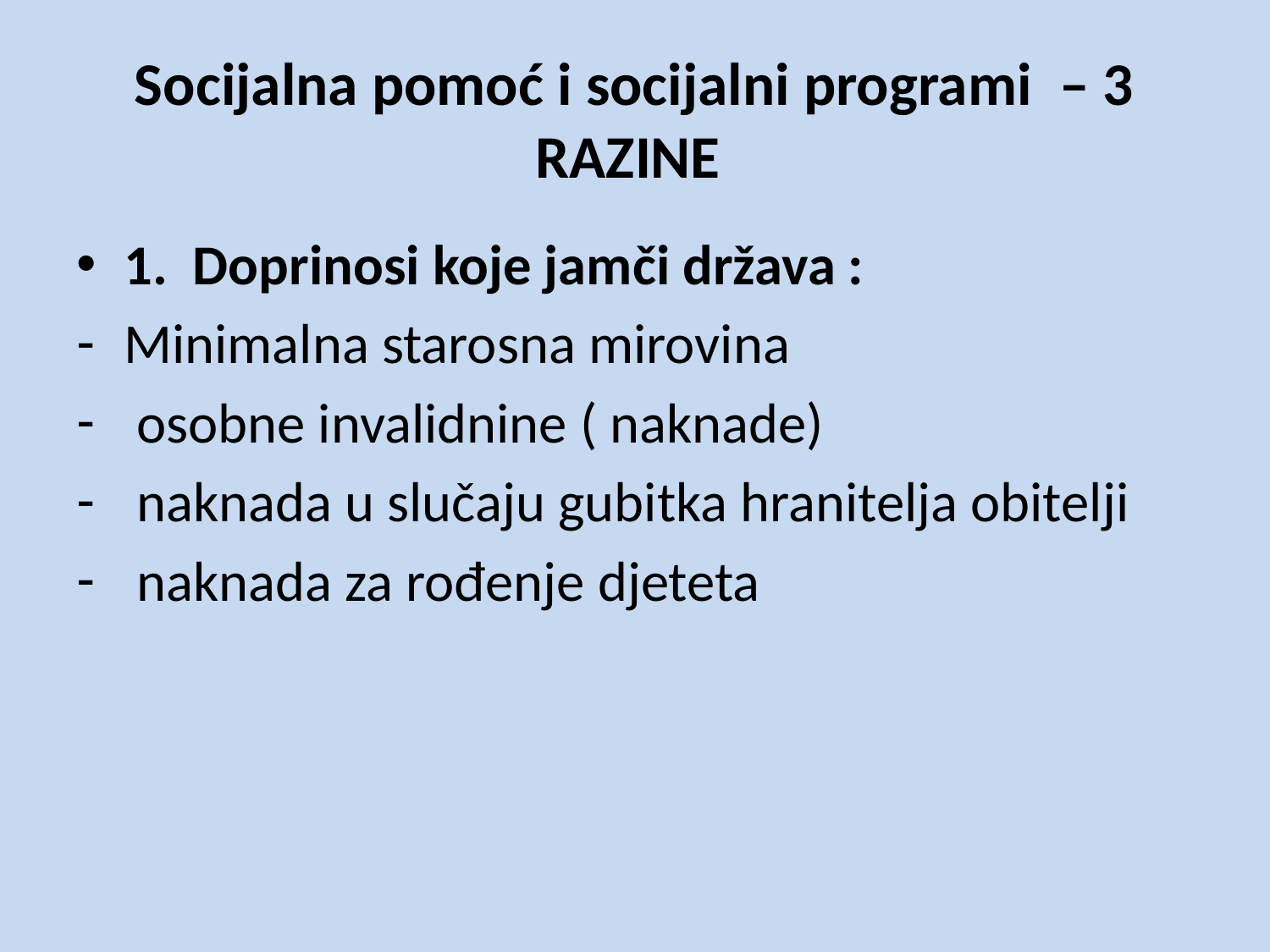

# Socijalna pomoć i socijalni programi  – 3 RAZINE
1.  Doprinosi koje jamči država :
Minimalna starosna mirovina
 osobne invalidnine ( naknade)
 naknada u slučaju gubitka hranitelja obitelji
 naknada za rođenje djeteta